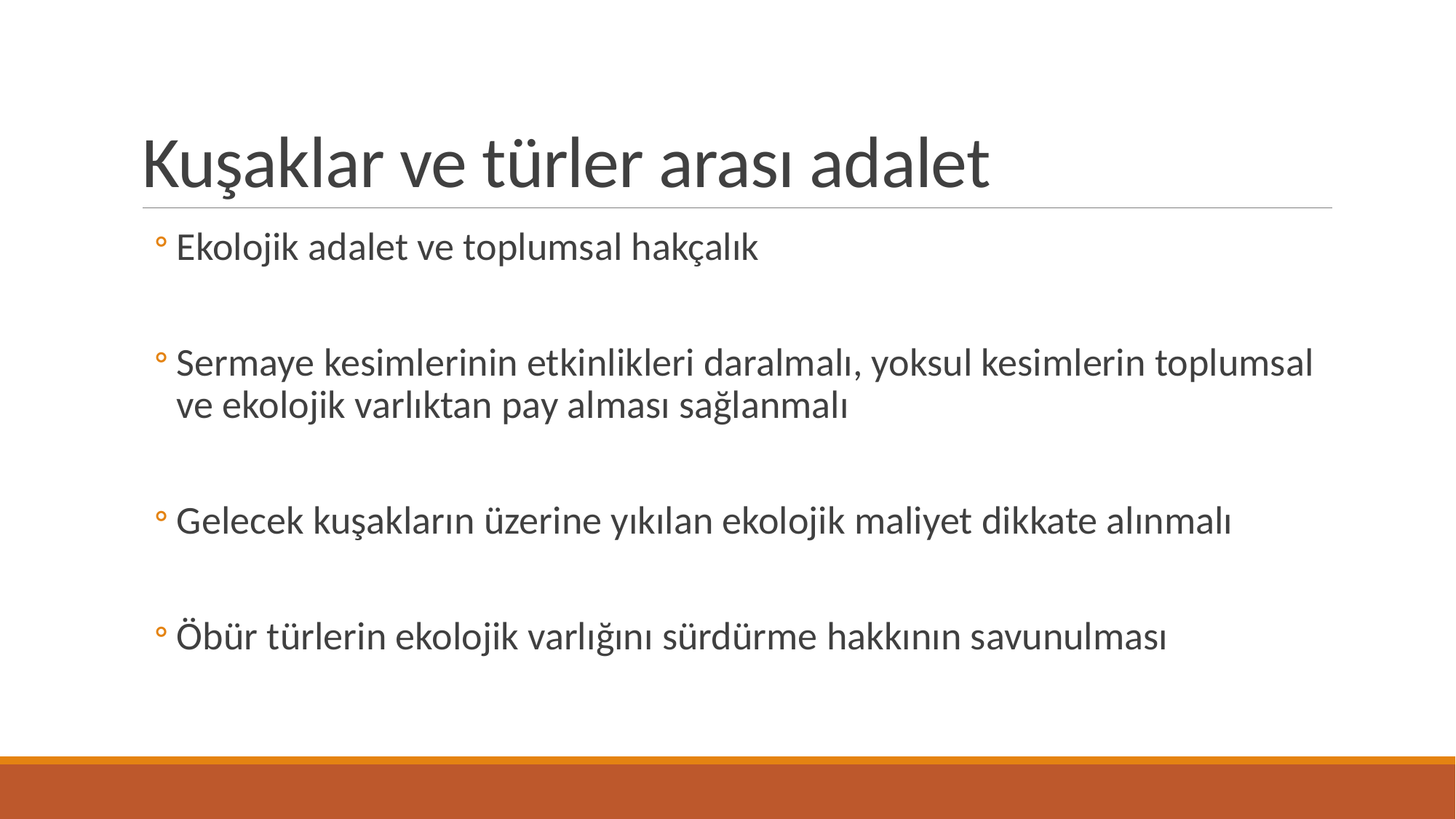

# Kuşaklar ve türler arası adalet
Ekolojik adalet ve toplumsal hakçalık

Sermaye kesimlerinin etkinlikleri daralmalı, yoksul kesimlerin toplumsal ve ekolojik varlıktan pay alması sağlanmalı

Gelecek kuşakların üzerine yıkılan ekolojik maliyet dikkate alınmalı

Öbür türlerin ekolojik varlığını sürdürme hakkının savunulması